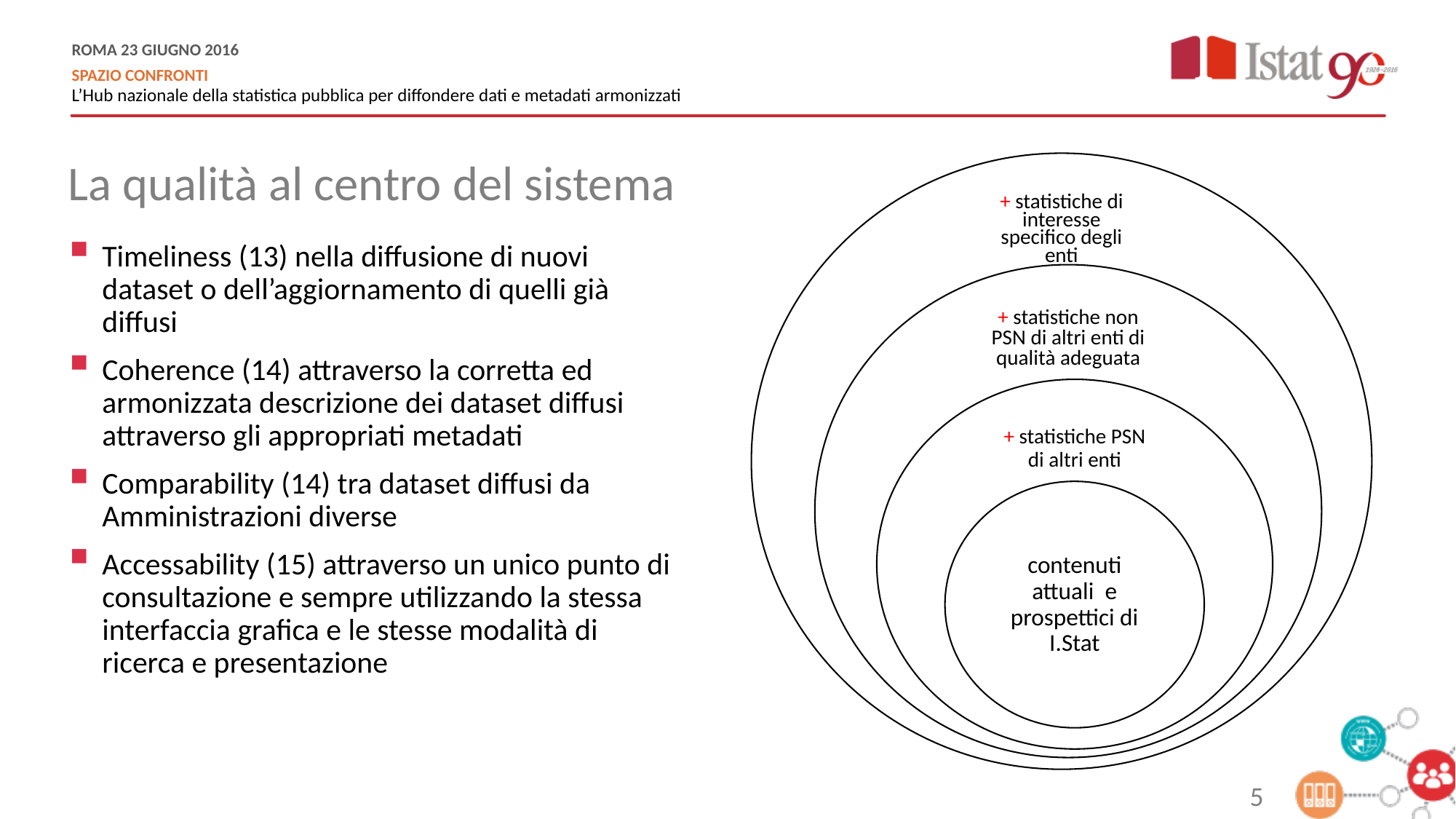

La qualità al centro del sistema
+ statistiche di interesse specifico degli enti
Timeliness (13) nella diffusione di nuovi dataset o dell’aggiornamento di quelli già diffusi
Coherence (14) attraverso la corretta ed armonizzata descrizione dei dataset diffusi attraverso gli appropriati metadati
Comparability (14) tra dataset diffusi da Amministrazioni diverse
Accessability (15) attraverso un unico punto di consultazione e sempre utilizzando la stessa interfaccia grafica e le stesse modalità di ricerca e presentazione
+ statistiche non PSN di altri enti di qualità adeguata
+ statistiche PSN di altri enti
contenuti attuali  e prospettici di I.Stat
5